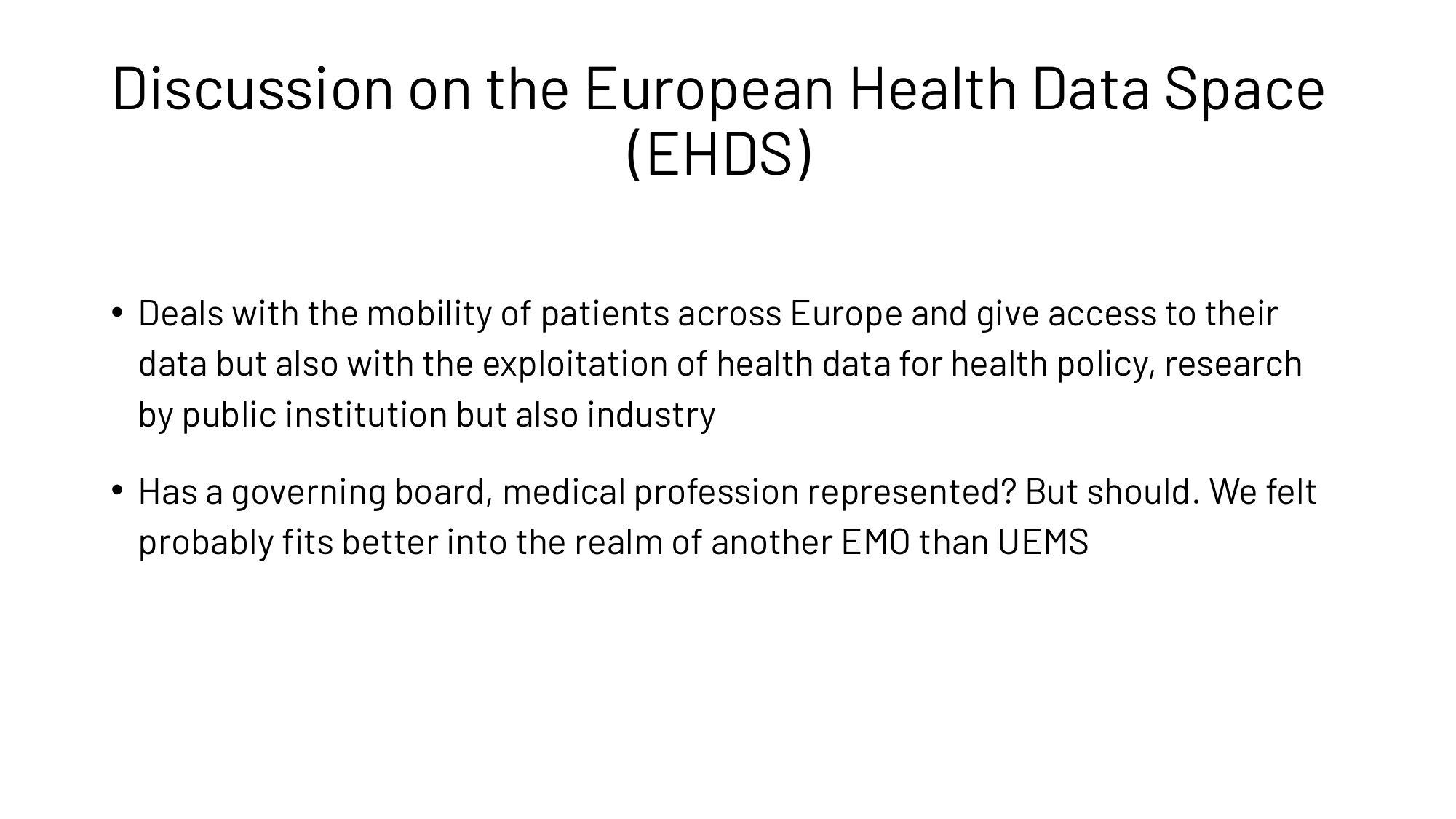

# Discussion on the European Health Data Space (EHDS)
Deals with the mobility of patients across Europe and give access to their data but also with the exploitation of health data for health policy, research by public institution but also industry
Has a governing board, medical profession represented? But should. We felt probably fits better into the realm of another EMO than UEMS